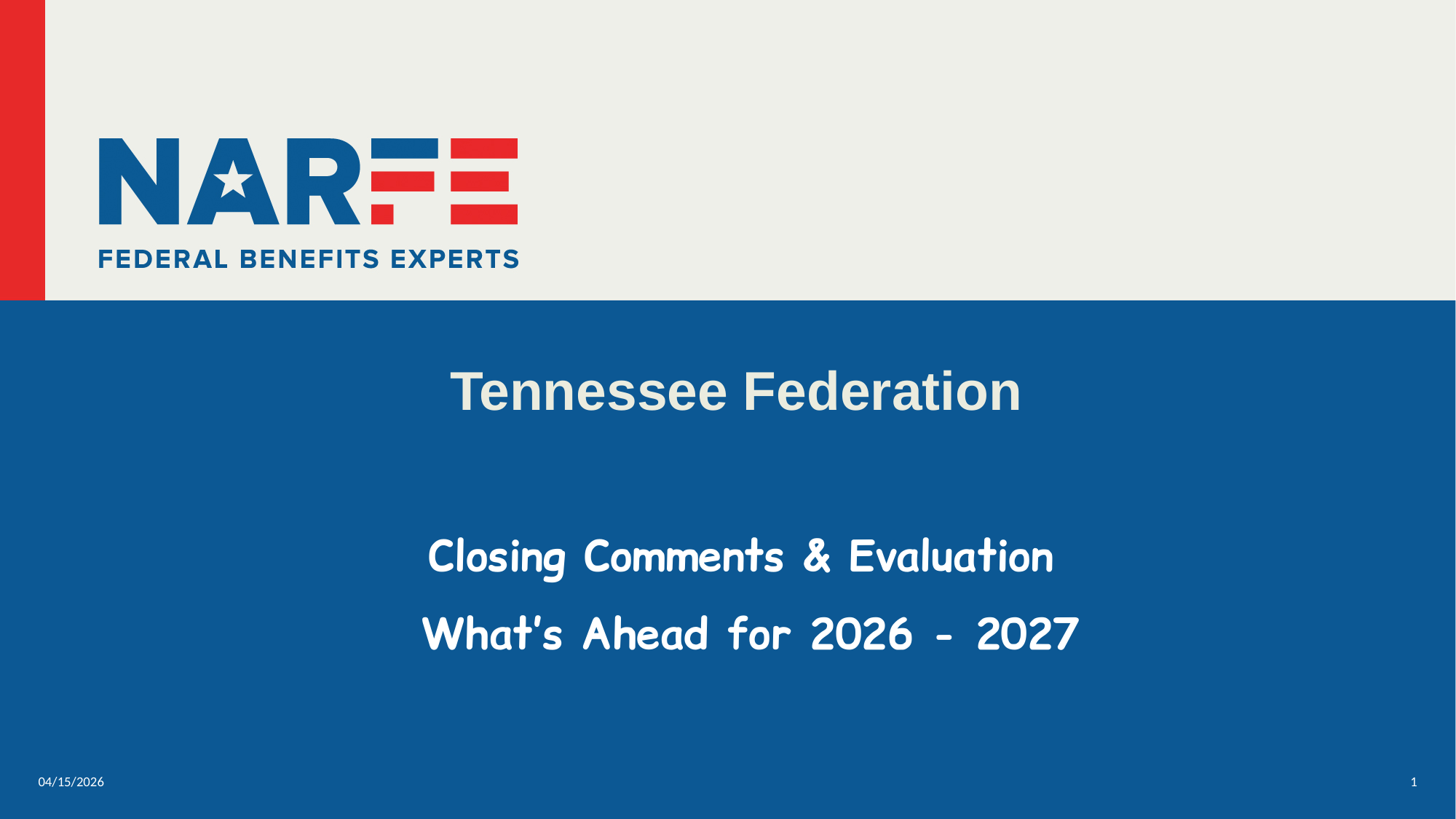

# Tennessee Federation
Closing Comments & Evaluation

What’s Ahead for 2026 - 2027
04/15/2026
1